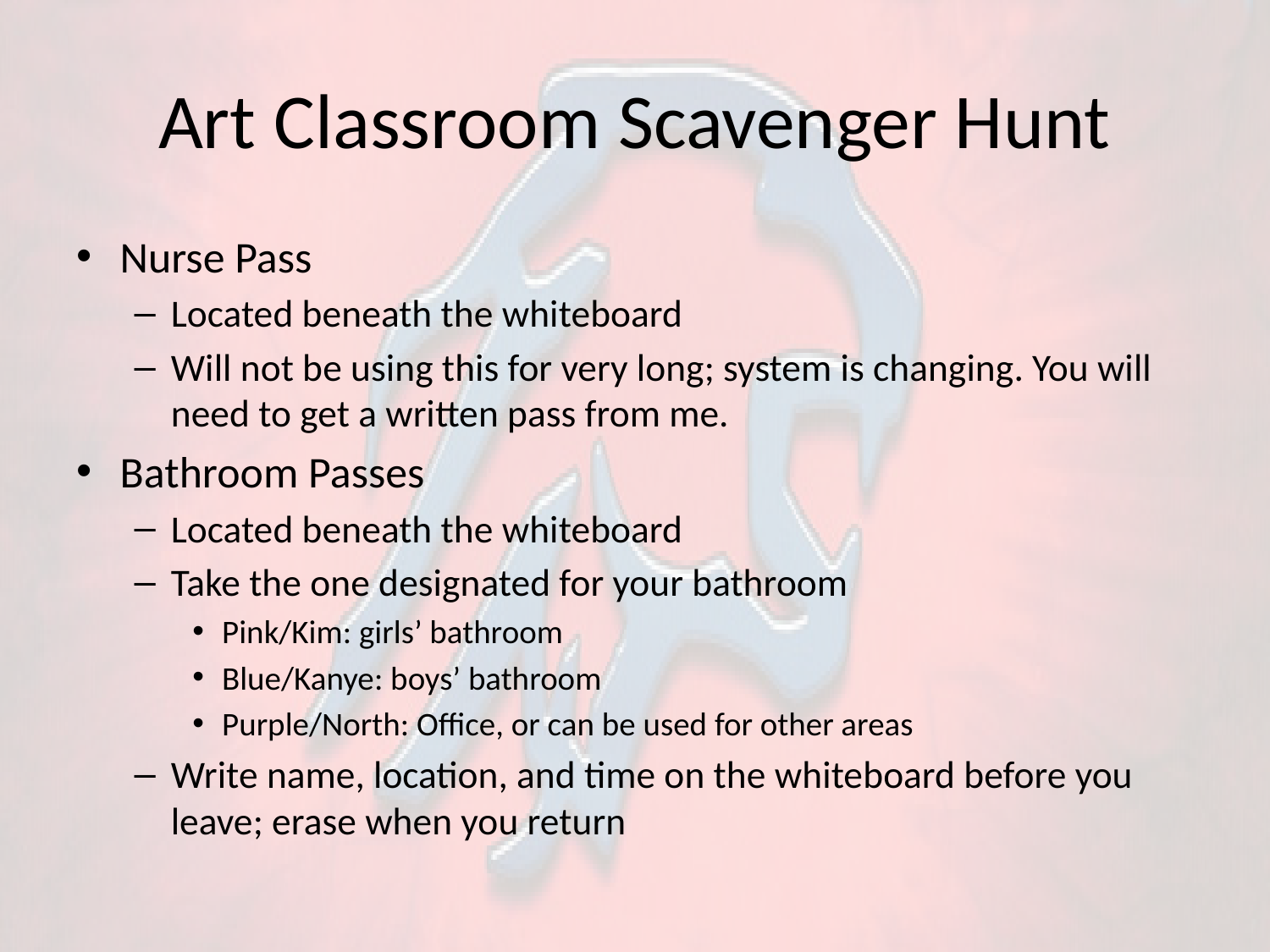

# Art Classroom Scavenger Hunt
Nurse Pass
Located beneath the whiteboard
Will not be using this for very long; system is changing. You will need to get a written pass from me.
Bathroom Passes
Located beneath the whiteboard
Take the one designated for your bathroom
Pink/Kim: girls’ bathroom
Blue/Kanye: boys’ bathroom
Purple/North: Office, or can be used for other areas
Write name, location, and time on the whiteboard before you leave; erase when you return